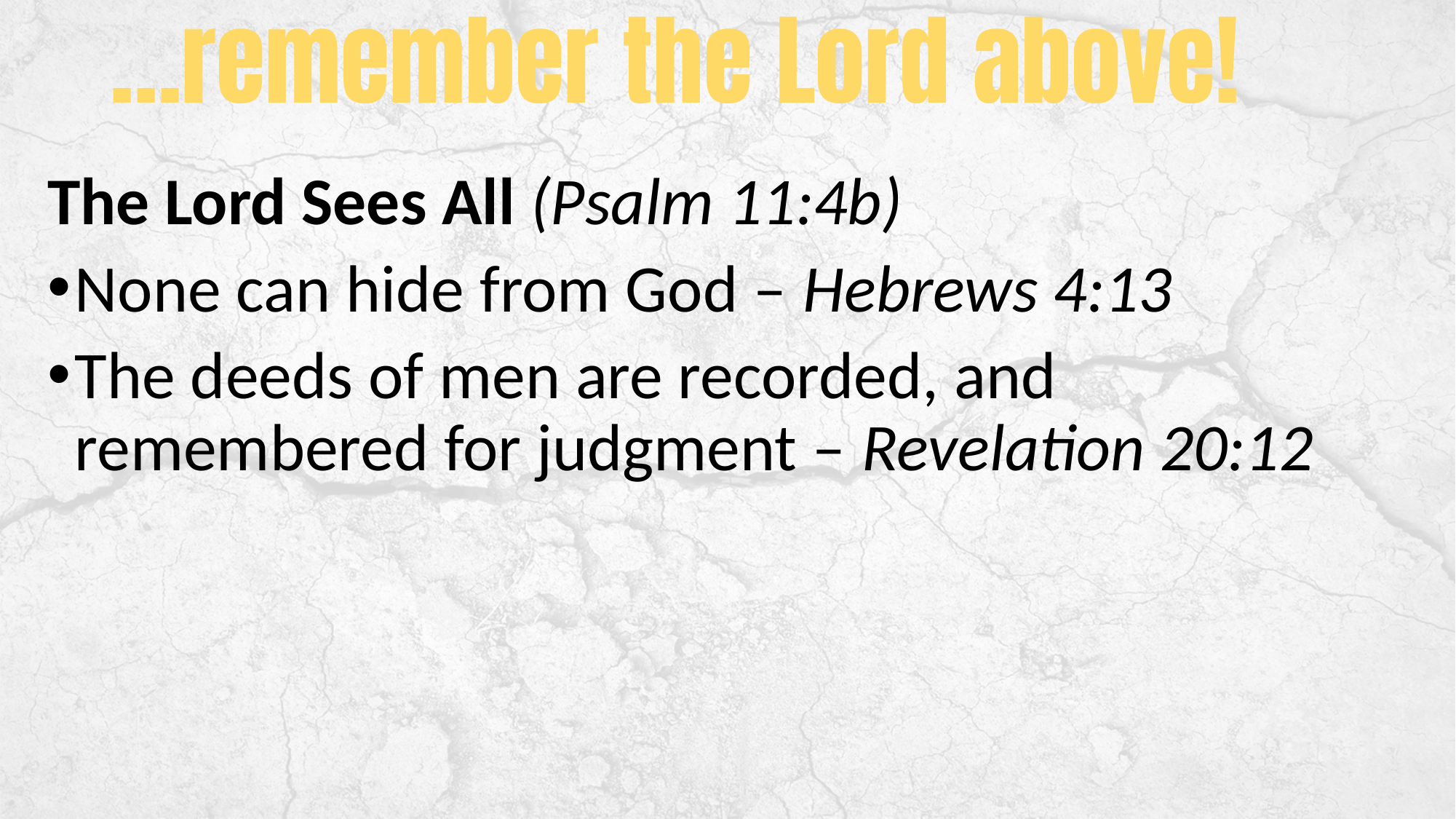

# …remember the Lord above!
The Lord Sees All (Psalm 11:4b)
None can hide from God – Hebrews 4:13
The deeds of men are recorded, and remembered for judgment – Revelation 20:12